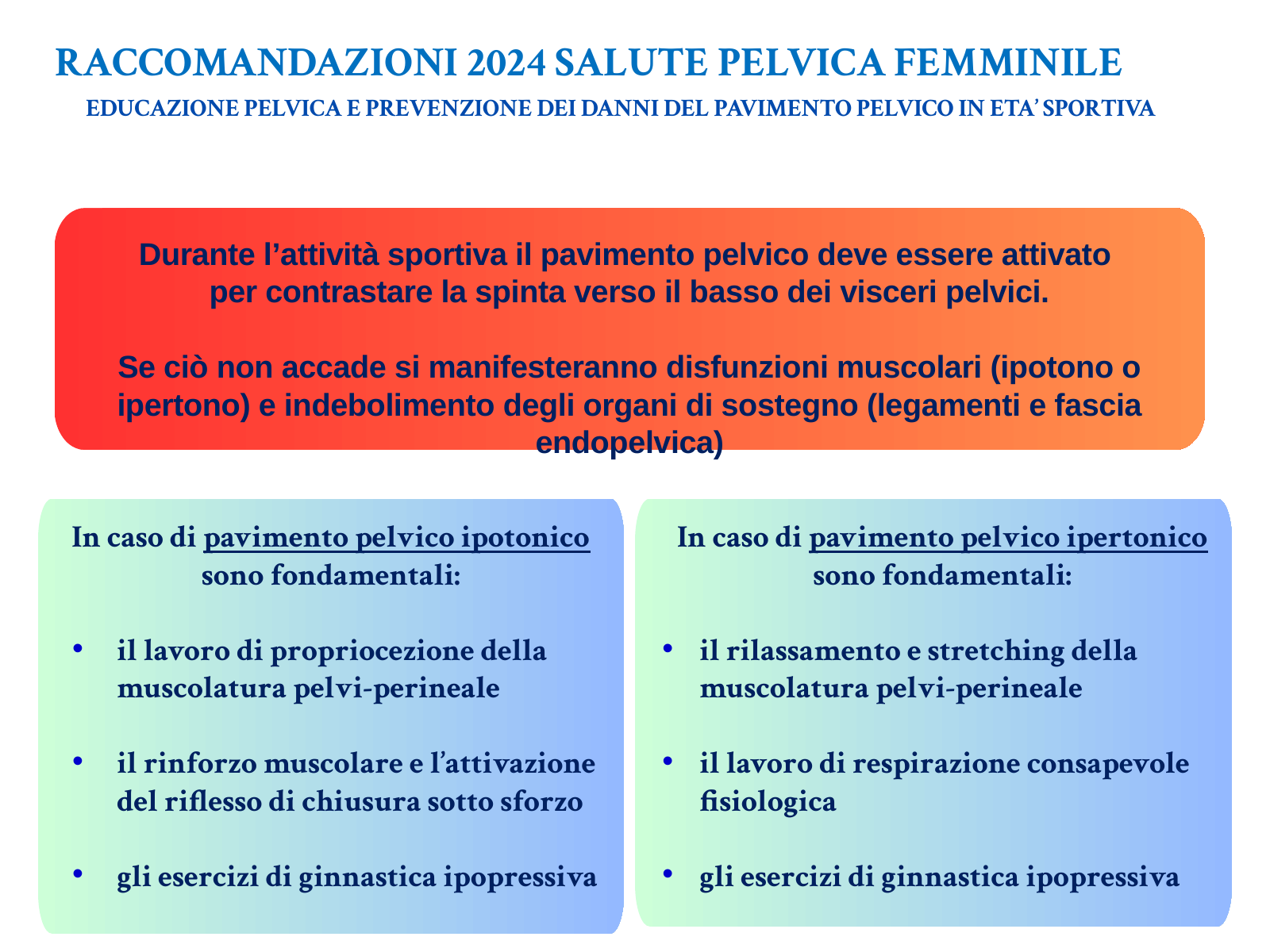

RACCOMANDAZIONI 2024 SALUTE PELVICA FEMMINILE
EDUCAZIONE PELVICA E PREVENZIONE DEI DANNI DEL PAVIMENTO PELVICO IN ETA’ SPORTIVA

Durante l’attività sportiva il pavimento pelvico deve essere attivato
per contrastare la spinta verso il basso dei visceri pelvici.

Se ciò non accade si manifesteranno disfunzioni muscolari (ipotono o ipertono) e indebolimento degli organi di sostegno (legamenti e fascia endopelvica)

In caso di pavimento pelvico ipotonico sono fondamentali:

il lavoro di propriocezione della muscolatura pelvi-perineale

il rinforzo muscolare e l’attivazione del riflesso di chiusura sotto sforzo

gli esercizi di ginnastica ipopressiva
In caso di pavimento pelvico ipertonico sono fondamentali:

il rilassamento e stretching della muscolatura pelvi-perineale

il lavoro di respirazione consapevole fisiologica

gli esercizi di ginnastica ipopressiva